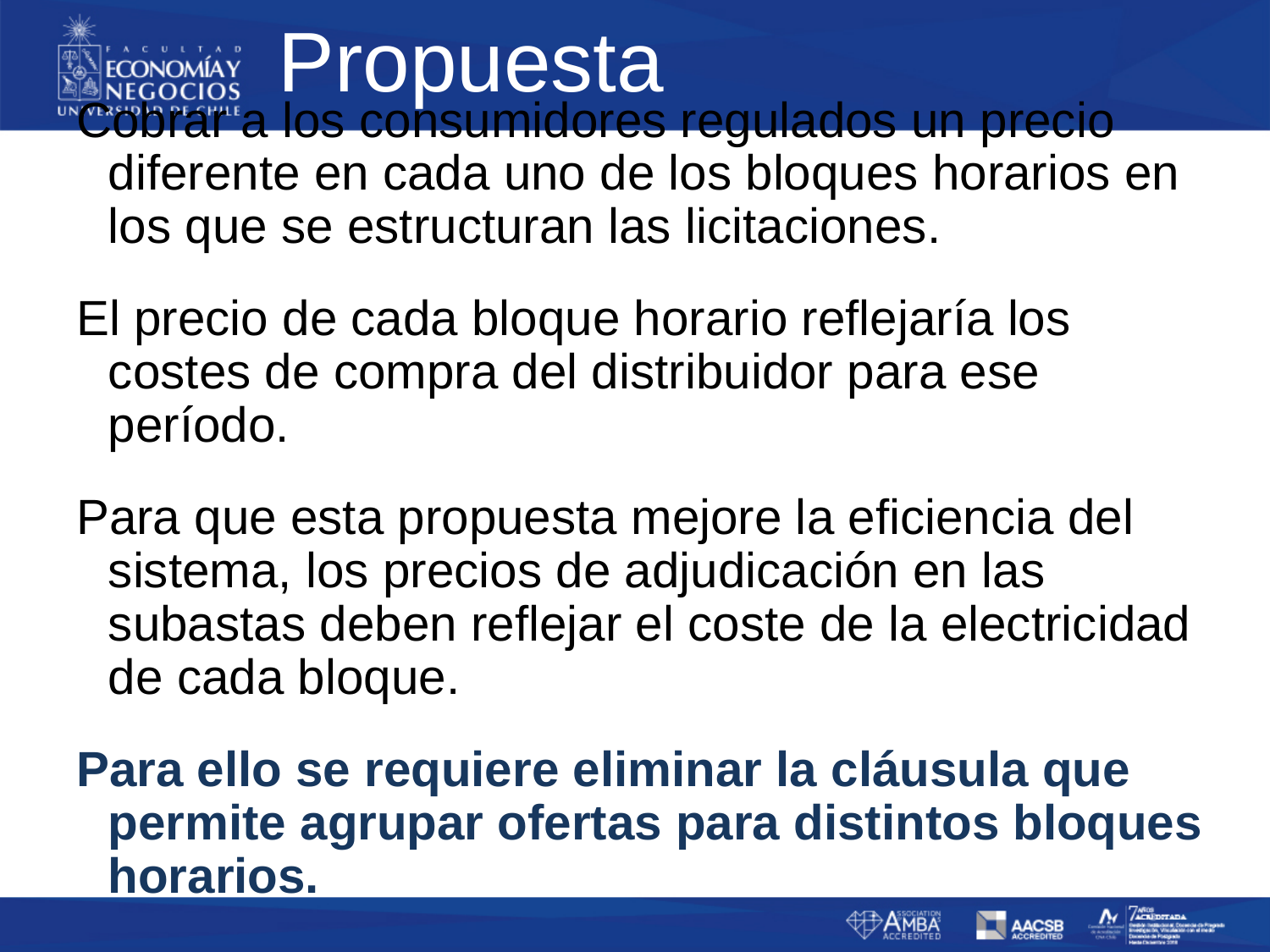

# Propuesta
Cobrar a los consumidores regulados un precio diferente en cada uno de los bloques horarios en los que se estructuran las licitaciones.
El precio de cada bloque horario reflejaría los costes de compra del distribuidor para ese período.
Para que esta propuesta mejore la eficiencia del sistema, los precios de adjudicación en las subastas deben reflejar el coste de la electricidad de cada bloque.
Para ello se requiere eliminar la cláusula que permite agrupar ofertas para distintos bloques horarios.